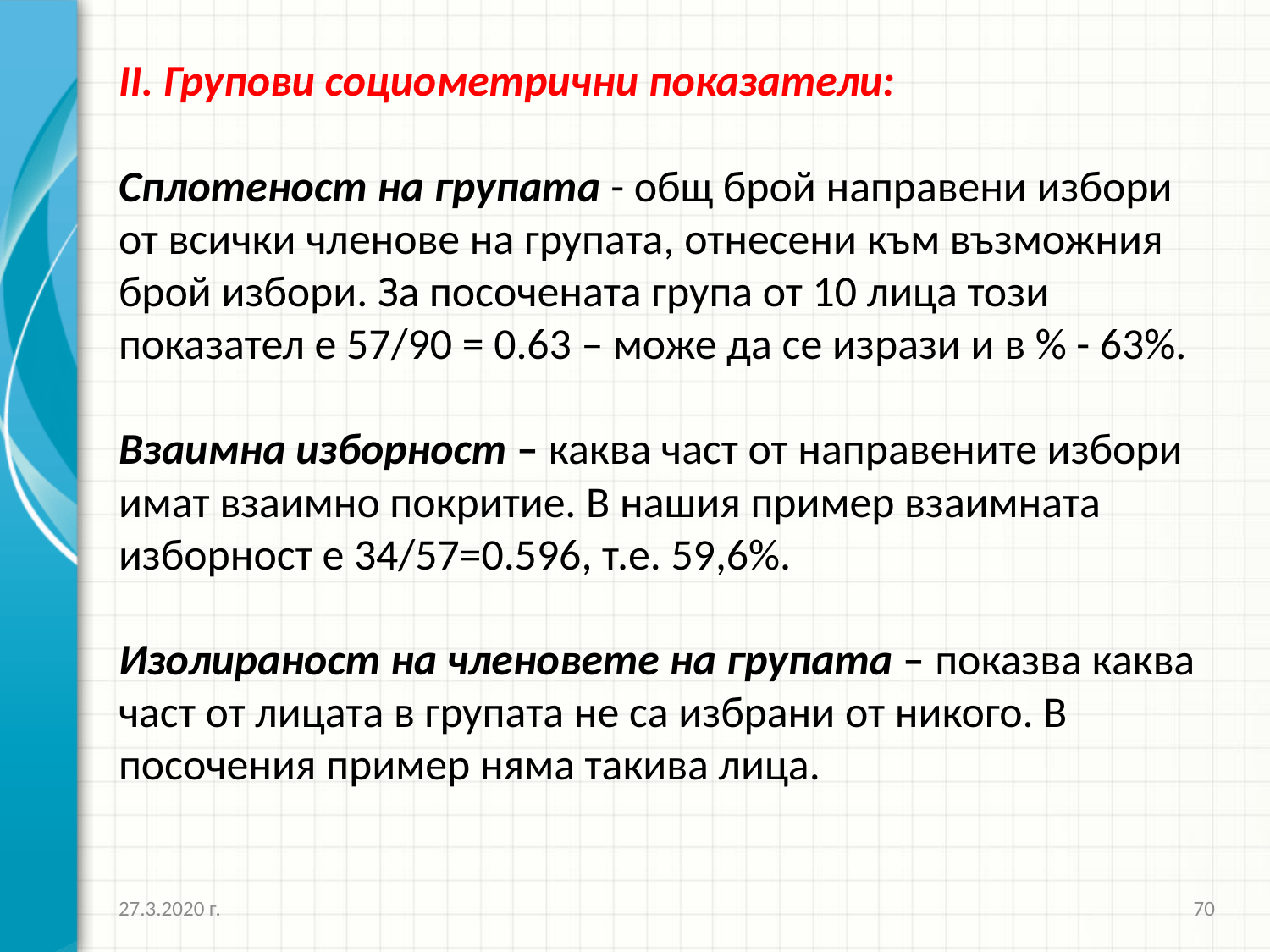

# II. Групови социометрични показатели: Сплотеност на групата - общ брой направени избори от всички членове на групата, отнесени към възможния брой избори. За посочената група от 10 лица този показател е 57/90 = 0.63 – може да се изрази и в % - 63%. Взаимна изборност – каква част от направените избори имат взаимно покритие. В нашия пример взаимната изборност е 34/57=0.596, т.е. 59,6%. Изолираност на членовете на групата – показва каква част от лицата в групата не са избрани от никого. В посочения пример няма такива лица.
27.3.2020 г.
70